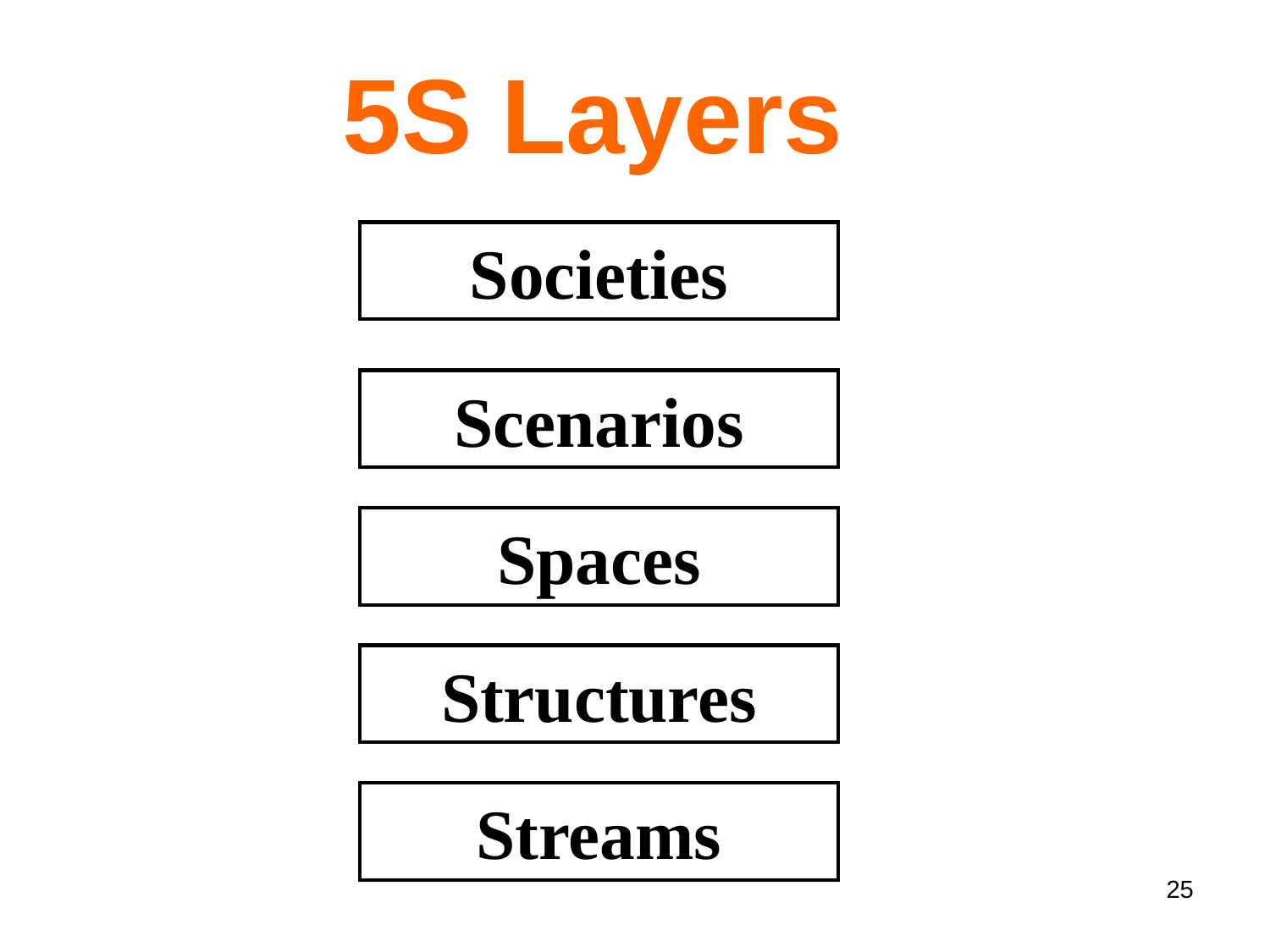

# 5S Layers
Societies
Scenarios
Spaces
Structures
Streams
25